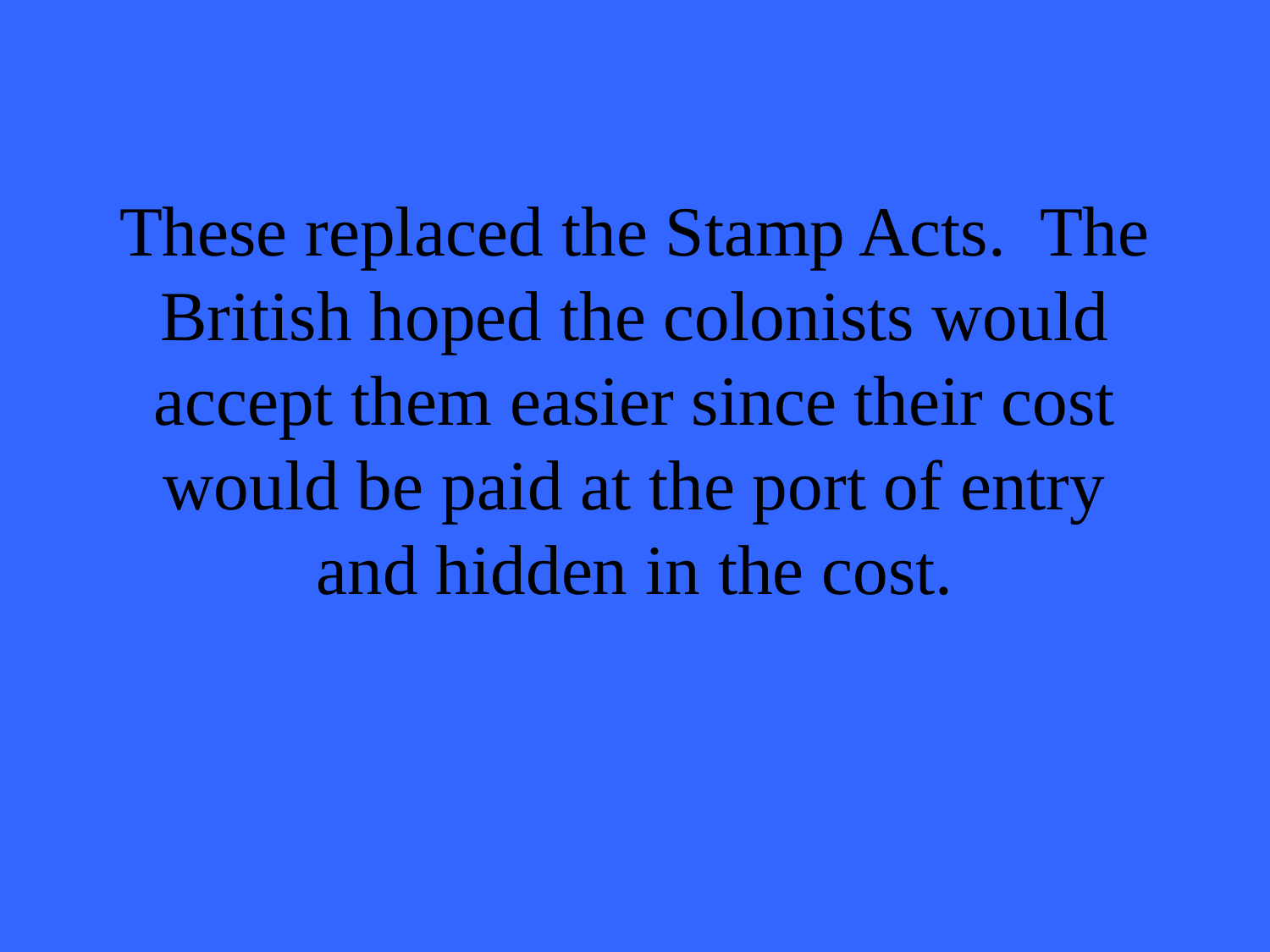

# These replaced the Stamp Acts.  The British hoped the colonists would accept them easier since their cost would be paid at the port of entry and hidden in the cost.